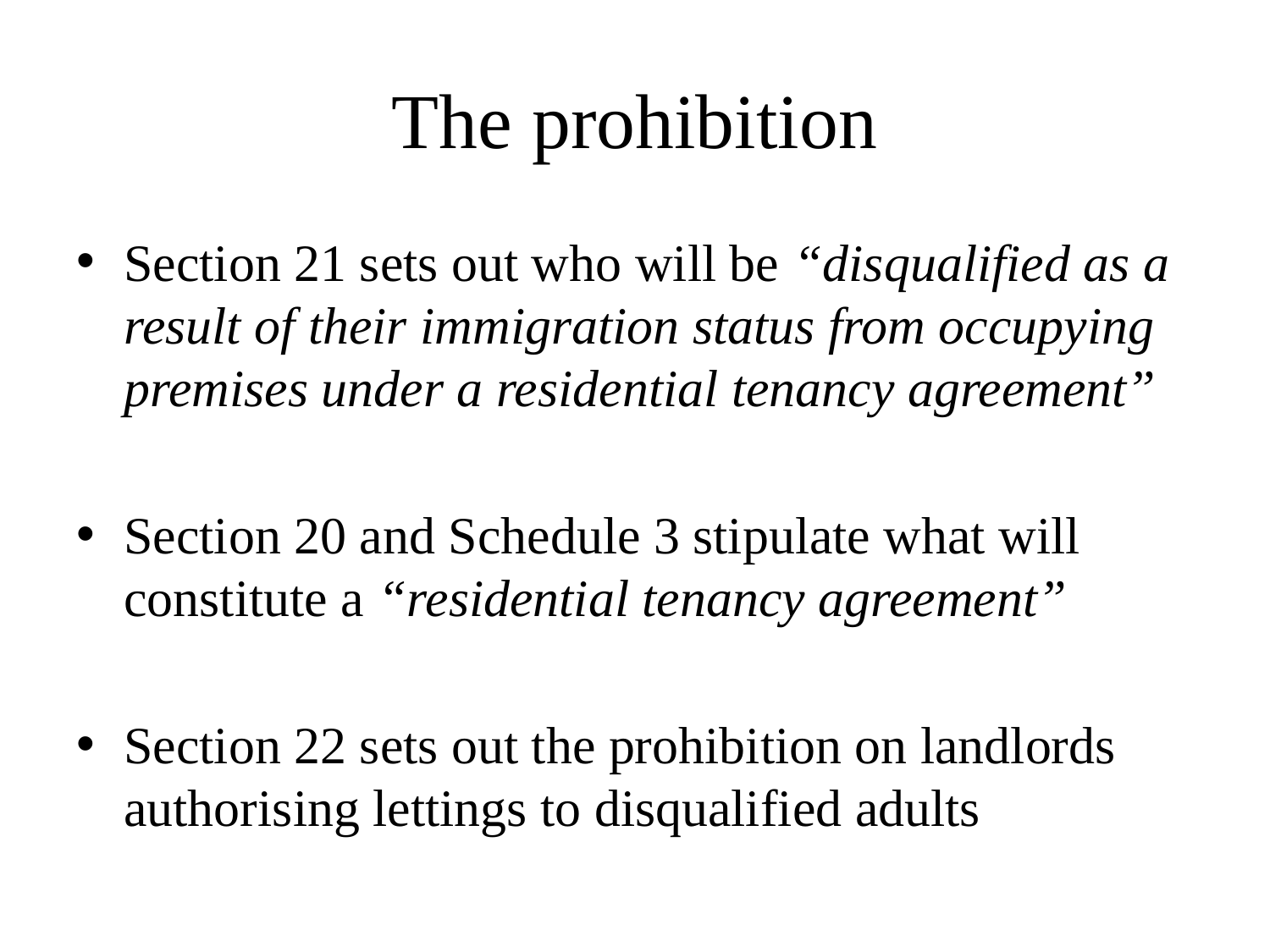

# The prohibition
Section 21 sets out who will be “disqualified as a result of their immigration status from occupying premises under a residential tenancy agreement”

Section 20 and Schedule 3 stipulate what will constitute a “residential tenancy agreement”

Section 22 sets out the prohibition on landlords authorising lettings to disqualified adults